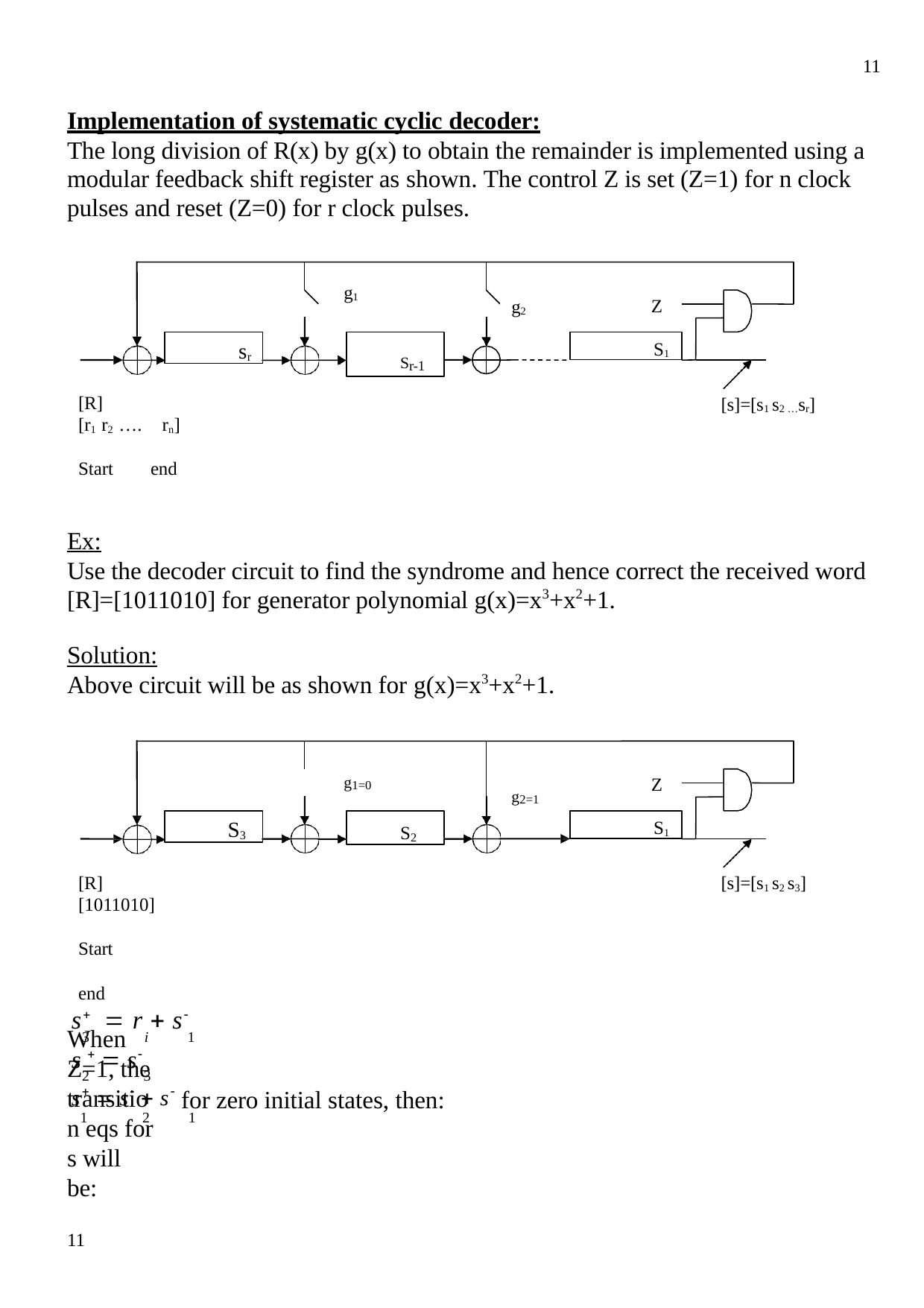

11

Implementation of systematic cyclic decoder:
The long division of R(x) by g(x) to obtain the remainder is implemented using a  modular feedback shift register as shown. The control Z is set (Z=1) for n clock  pulses and reset (Z=0) for r clock pulses.

g1

Z
g2

sr
Sr-1
S1

[R]
[r1  r2  ….	rn]
[s]=[s1 s2 …sr]
Start
end
Ex:
Use the decoder circuit to find the syndrome and hence correct the received word  [R]=[1011010] for generator polynomial g(x)=x3+x2+1.
Solution:
Above circuit will be as shown for g(x)=x3+x2+1.

g1=0

Z
g2=1

S3
S2
S1

[R]  [1011010]

Start	end

When Z=1, the transition eqs for s will be:
[s]=[s1 s2 s3]
s+  = r + s−
3	i	1
s +  = s−
2	3
s+ = s− + s− for zero initial states, then:
1	2	1
11